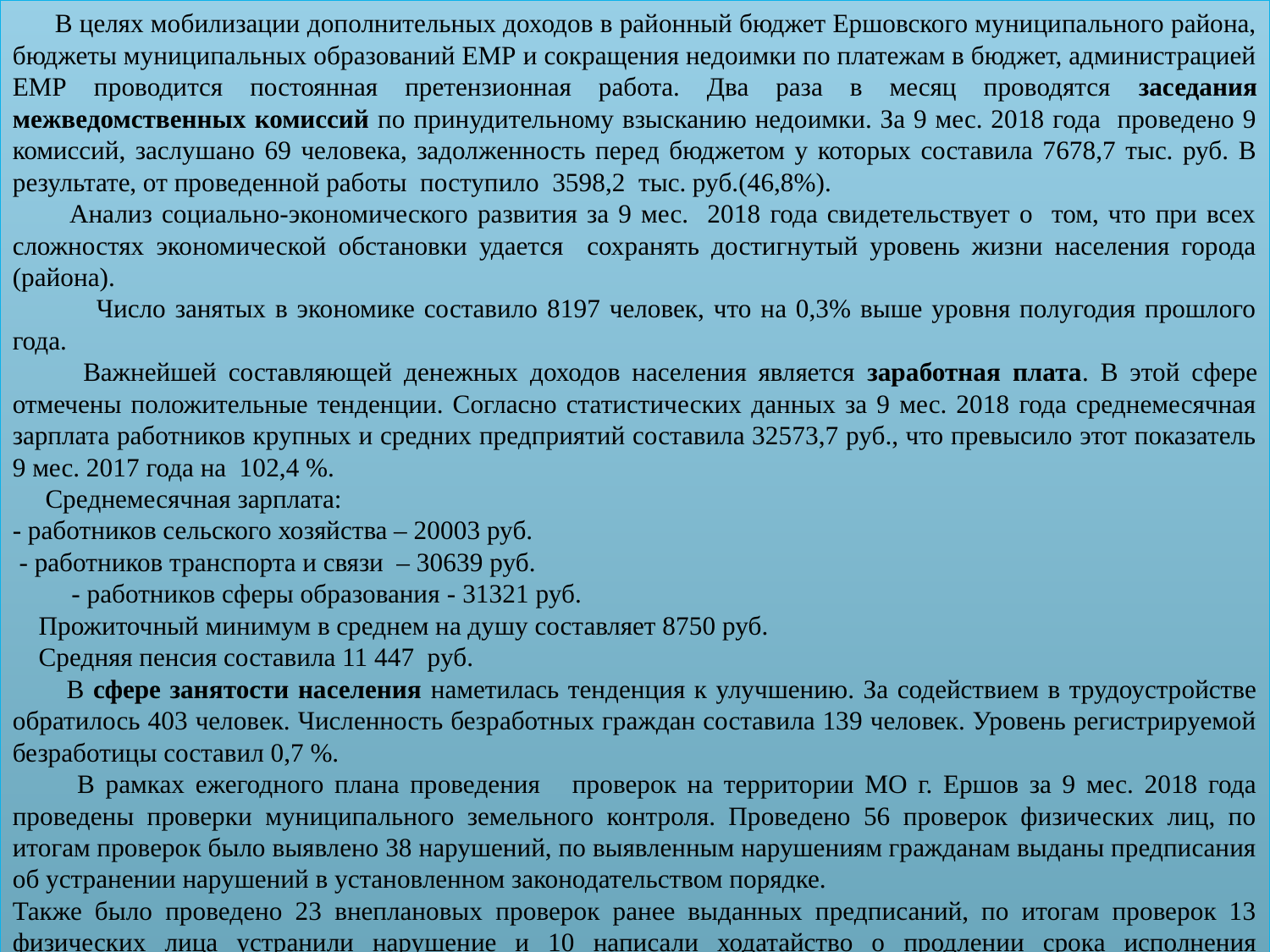

В целях мобилизации дополнительных доходов в районный бюджет Ершовского муниципального района, бюджеты муниципальных образований ЕМР и сокращения недоимки по платежам в бюджет, администрацией ЕМР проводится постоянная претензионная работа. Два раза в месяц проводятся заседания межведомственных комиссий по принудительному взысканию недоимки. За 9 мес. 2018 года  проведено 9 комиссий, заслушано 69 человека, задолженность перед бюджетом у которых составила 7678,7 тыс. руб. В результате, от проведенной работы  поступило  3598,2  тыс. руб.(46,8%).
      Анализ социально-экономического развития за 9 мес.  2018 года свидетельствует о  том, что при всех сложностях экономической обстановки удается  сохранять достигнутый уровень жизни населения города (района).
         Число занятых в экономике составило 8197 человек, что на 0,3% выше уровня полугодия прошлого года.
      Важнейшей составляющей денежных доходов населения является заработная плата. В этой сфере отмечены положительные тенденции. Согласно статистических данных за 9 мес. 2018 года среднемесячная зарплата работников крупных и средних предприятий составила 32573,7 руб., что превысило этот показатель 9 мес. 2017 года на  102,4 %.
     Среднемесячная зарплата:
- работников сельского хозяйства – 20003 руб.
 - работников транспорта и связи  – 30639 руб.
         - работников сферы образования - 31321 руб.
    Прожиточный минимум в среднем на душу составляет 8750 руб.
    Средняя пенсия составила 11 447  руб.
      В сфере занятости населения наметилась тенденция к улучшению. За содействием в трудоустройстве обратилось 403 человек. Численность безработных граждан составила 139 человек. Уровень регистрируемой безработицы составил 0,7 %.
      В рамках ежегодного плана проведения   проверок на территории МО г. Ершов за 9 мес. 2018 года проведены проверки муниципального земельного контроля. Проведено 56 проверок физических лиц, по итогам проверок было выявлено 38 нарушений, по выявленным нарушениям гражданам выданы предписания об устранении нарушений в установленном законодательством порядке.
Также было проведено 23 внеплановых проверок ранее выданных предписаний, по итогам проверок 13 физических лица устранили нарушение и 10 написали ходатайство о продлении срока исполнения предписания.